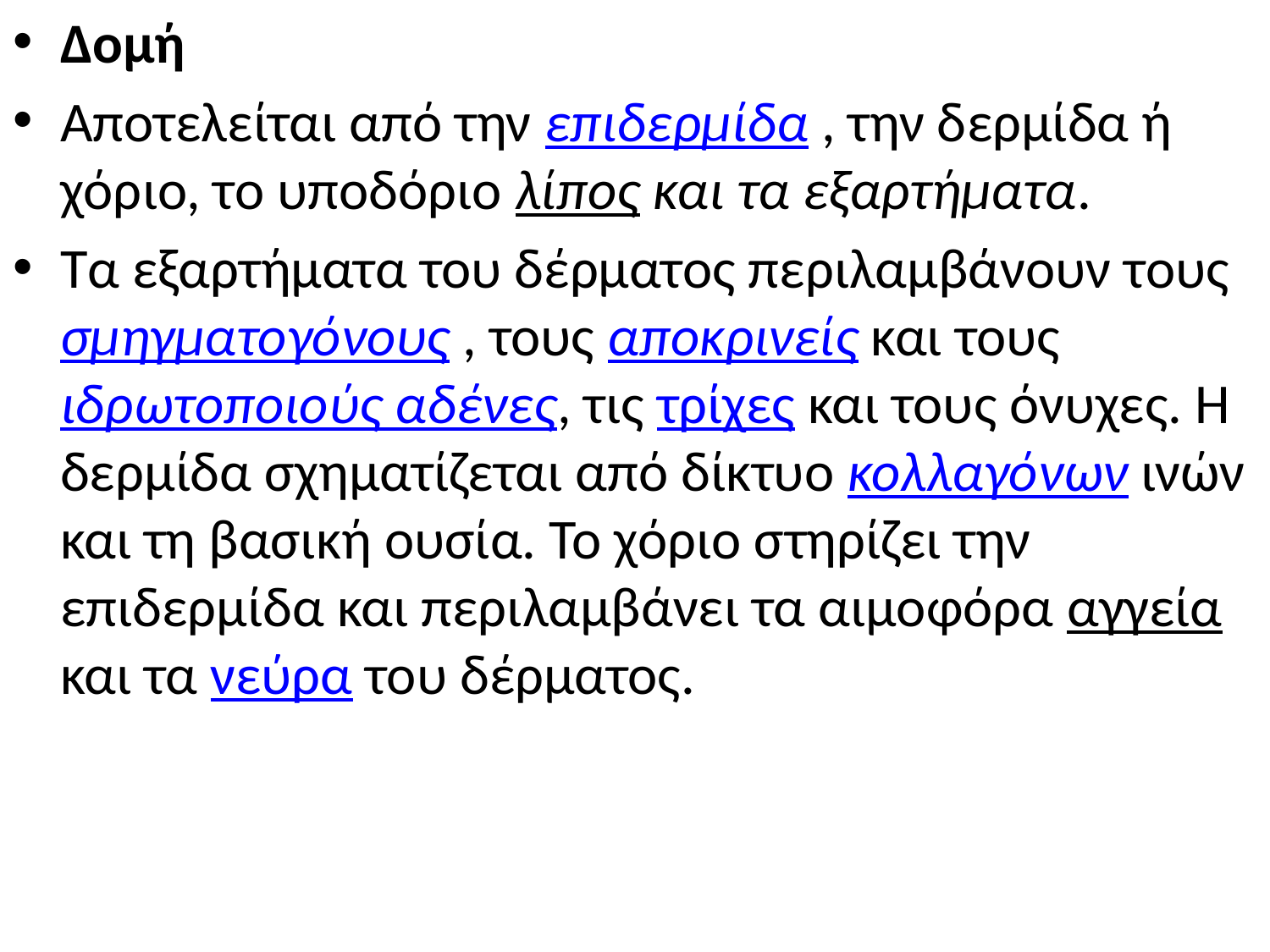

Δομή
Αποτελείται από την επιδερμίδα , την δερμίδα ή χόριο, το υποδόριο λίπος και τα εξαρτήματα.
Τα εξαρτήματα του δέρματος περιλαμβάνουν τους σμηγματογόνους , τους αποκρινείς και τους ιδρωτοποιούς αδένες, τις τρίχες και τους όνυχες. Η δερμίδα σχηματίζεται από δίκτυο κολλαγόνων ινών και τη βασική ουσία. Το χόριο στηρίζει την επιδερμίδα και περιλαμβάνει τα αιμοφόρα αγγεία και τα νεύρα του δέρματος.